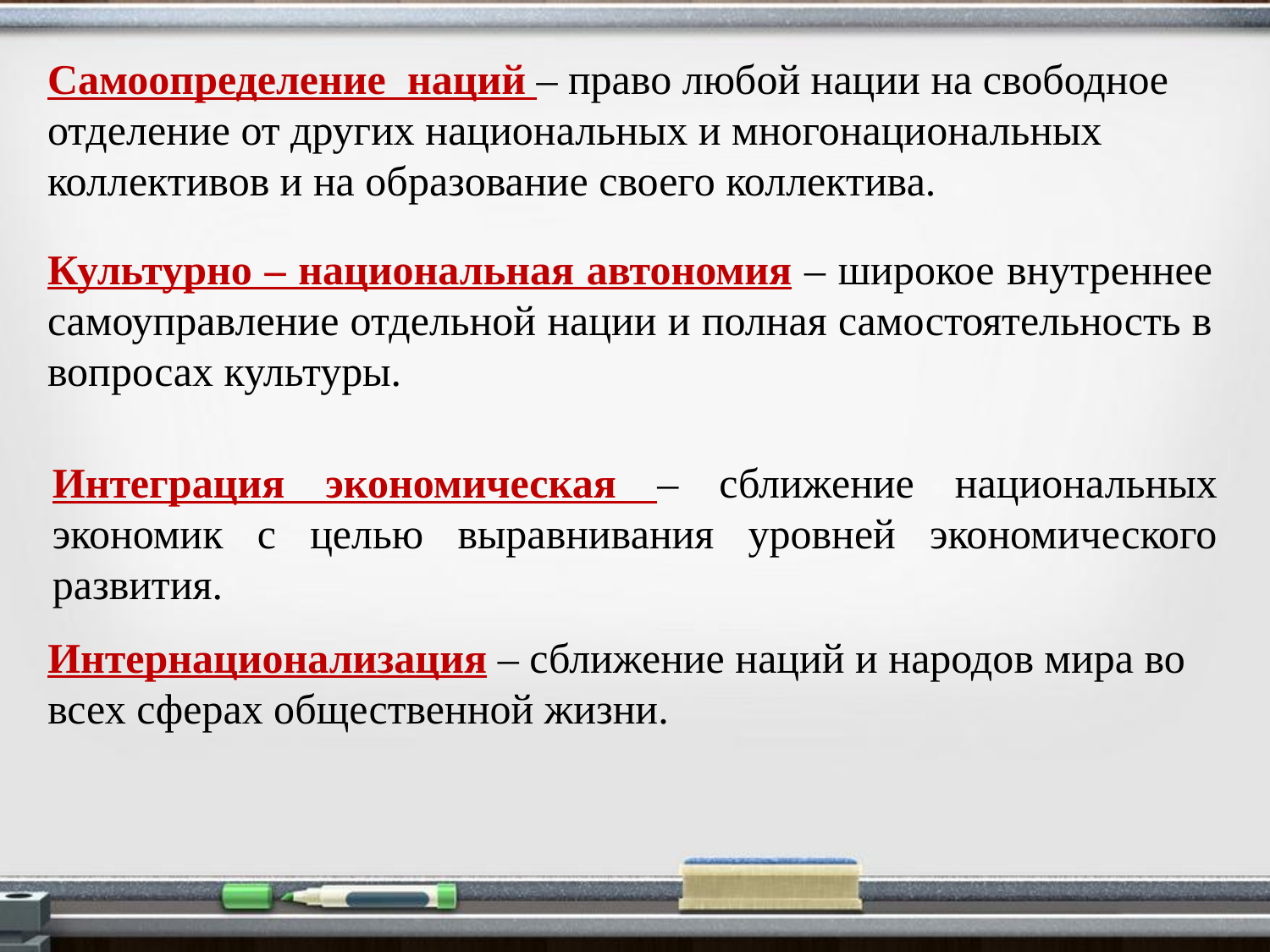

Самоопределение  наций – право любой нации на свободное отделение от других национальных и многонациональных коллективов и на образование своего коллектива.
Культурно – национальная автономия – широкое внутреннее самоуправление отдельной нации и полная самостоятельность в вопросах культуры.
Интеграция экономическая – сближение национальных экономик с целью выравнивания уровней экономического развития.
Интернационализация – сближение наций и народов мира во всех сферах общественной жизни.